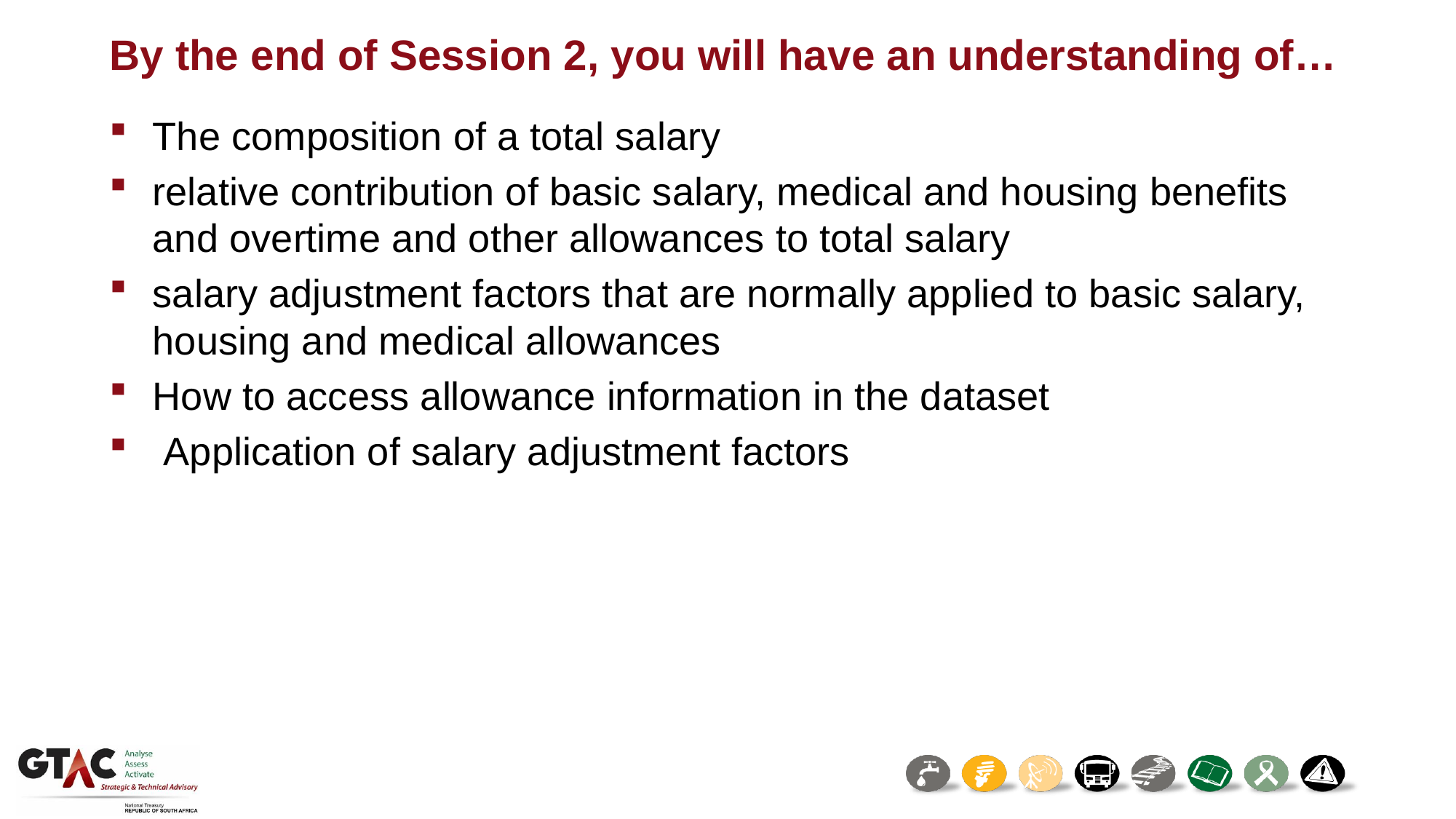

# By the end of Session 2, you will have an understanding of…
The composition of a total salary
relative contribution of basic salary, medical and housing benefits and overtime and other allowances to total salary
salary adjustment factors that are normally applied to basic salary, housing and medical allowances
How to access allowance information in the dataset
 Application of salary adjustment factors